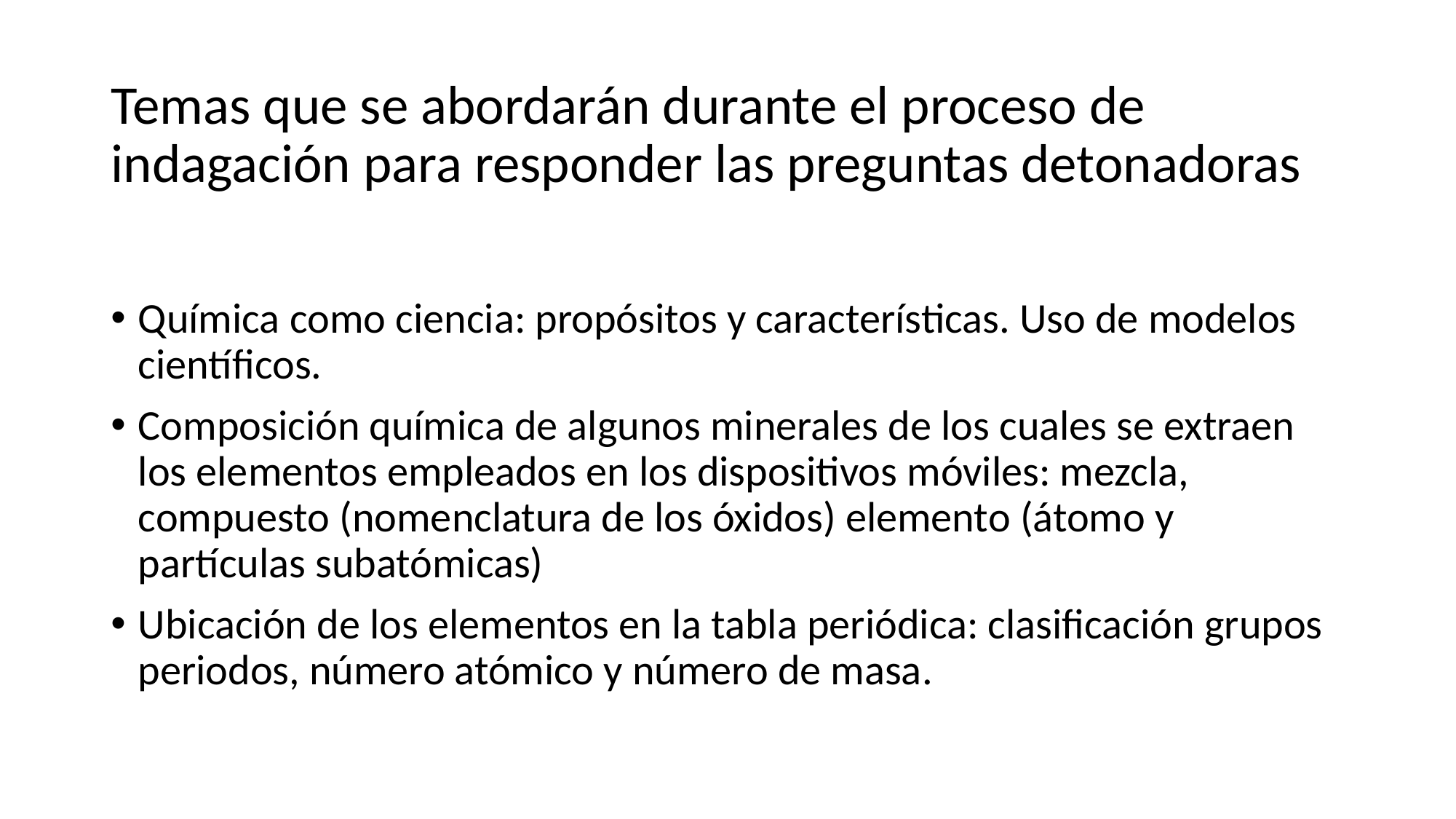

# Temas que se abordarán durante el proceso de indagación para responder las preguntas detonadoras
Química como ciencia: propósitos y características. Uso de modelos científicos.
Composición química de algunos minerales de los cuales se extraen los elementos empleados en los dispositivos móviles: mezcla, compuesto (nomenclatura de los óxidos) elemento (átomo y partículas subatómicas)
Ubicación de los elementos en la tabla periódica: clasificación grupos periodos, número atómico y número de masa.